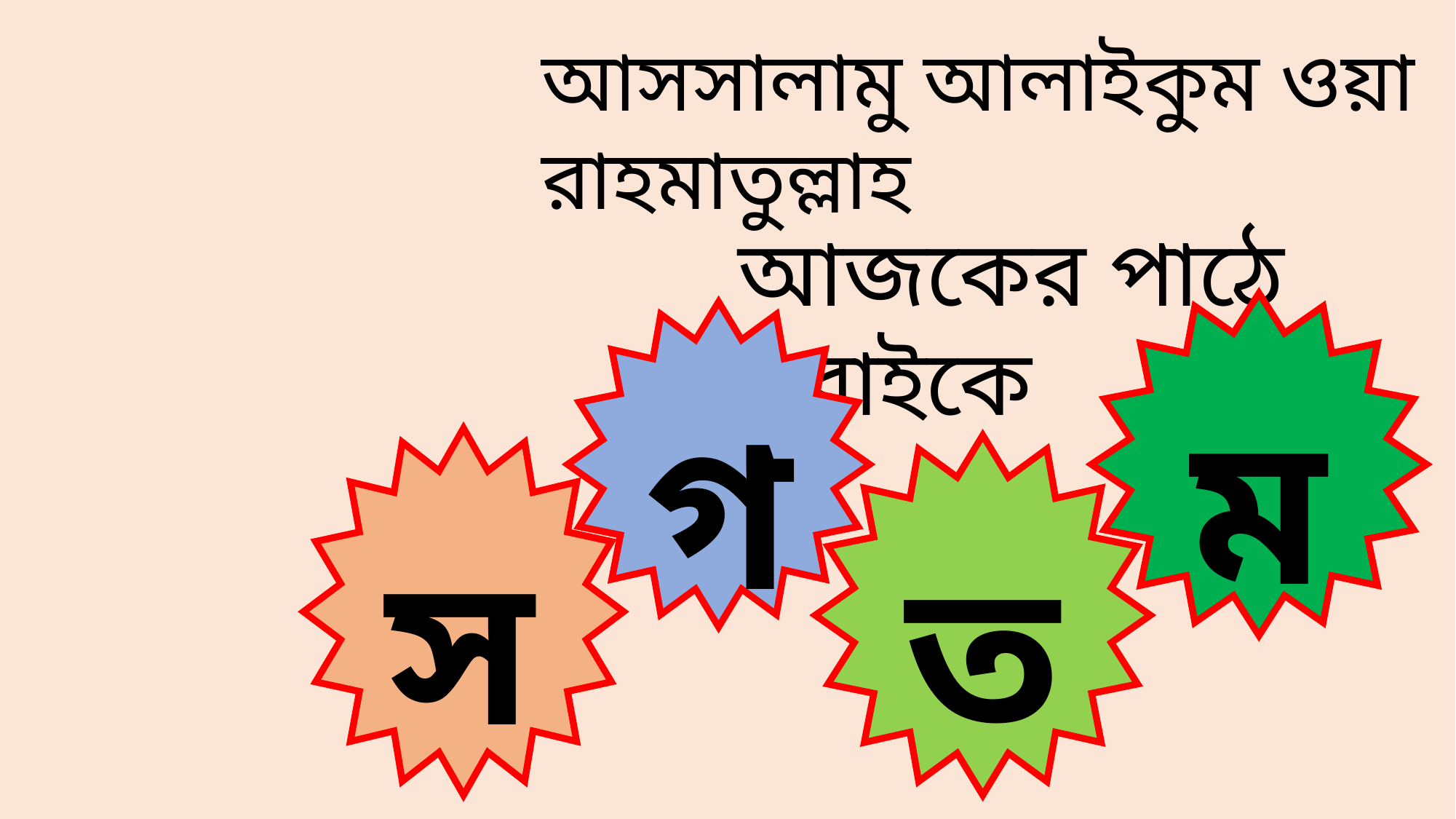

আসসালামু আলাইকুম ওয়া রাহমাতুল্লাহ
আজকের পাঠে সবাইকে
ম
গ
স্বা
ত